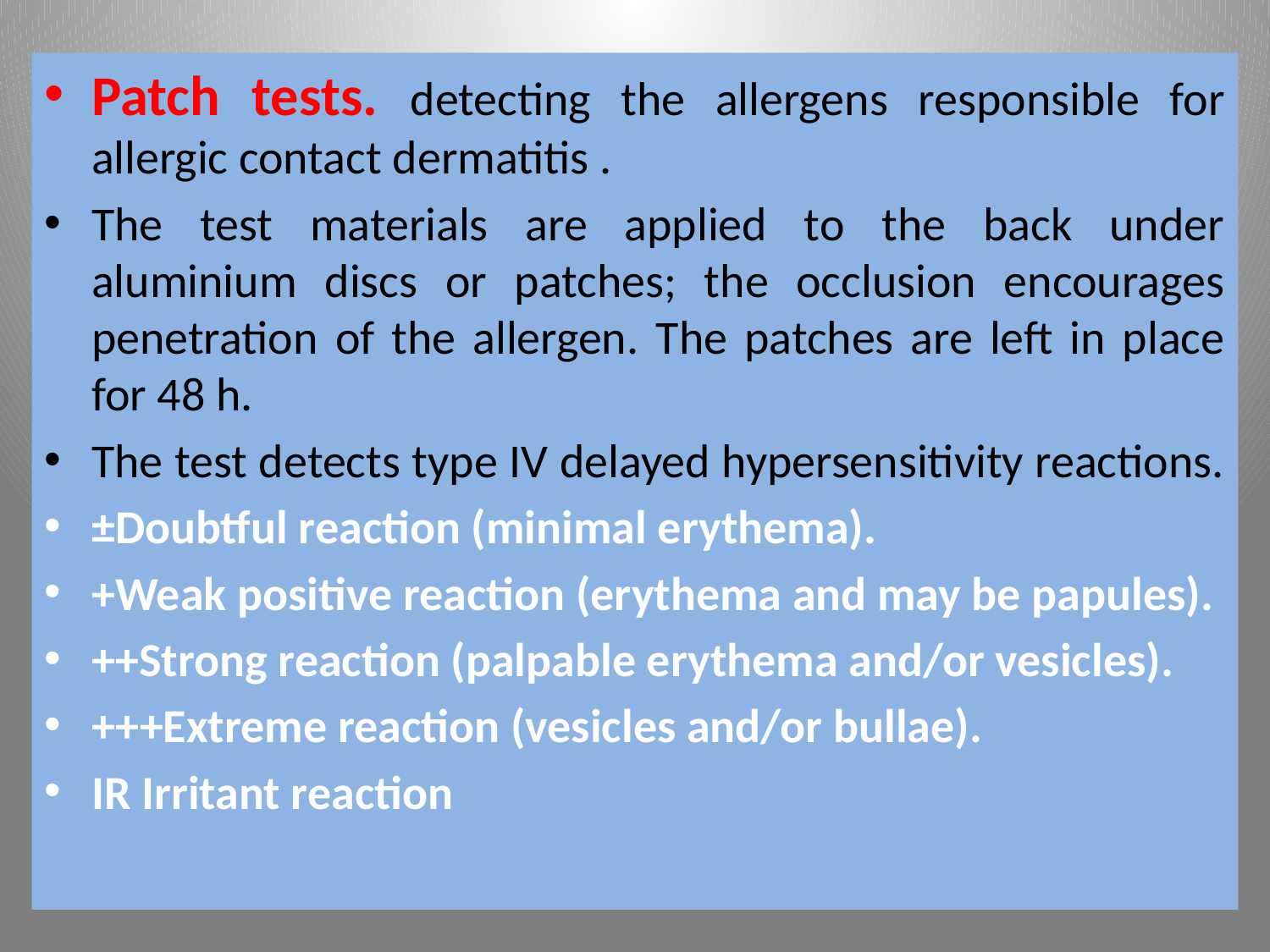

Patch tests. detecting the allergens responsible for allergic contact dermatitis .
The test materials are applied to the back under aluminium discs or patches; the occlusion encourages penetration of the allergen. The patches are left in place for 48 h.
The test detects type IV delayed hypersensitivity reactions.
±Doubtful reaction (minimal erythema).
+Weak positive reaction (erythema and may be papules).
++Strong reaction (palpable erythema and/or vesicles).
+++Extreme reaction (vesicles and/or bullae).
IR Irritant reaction